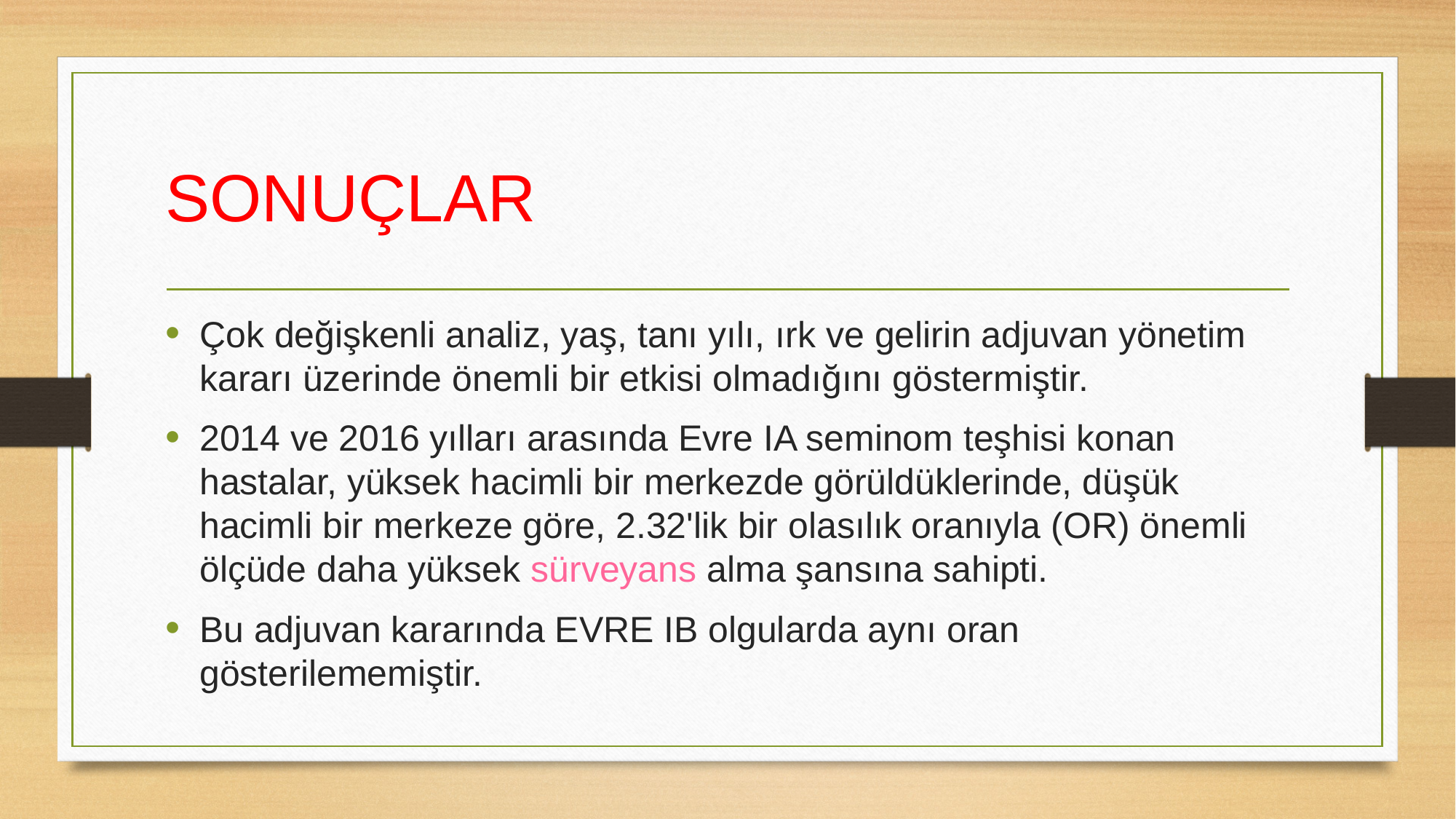

# SONUÇLAR
Çok değişkenli analiz, yaş, tanı yılı, ırk ve gelirin adjuvan yönetim kararı üzerinde önemli bir etkisi olmadığını göstermiştir.
2014 ve 2016 yılları arasında Evre IA seminom teşhisi konan hastalar, yüksek hacimli bir merkezde görüldüklerinde, düşük hacimli bir merkeze göre, 2.32'lik bir olasılık oranıyla (OR) önemli ölçüde daha yüksek sürveyans alma şansına sahipti.
Bu adjuvan kararında EVRE IB olgularda aynı oran gösterilememiştir.